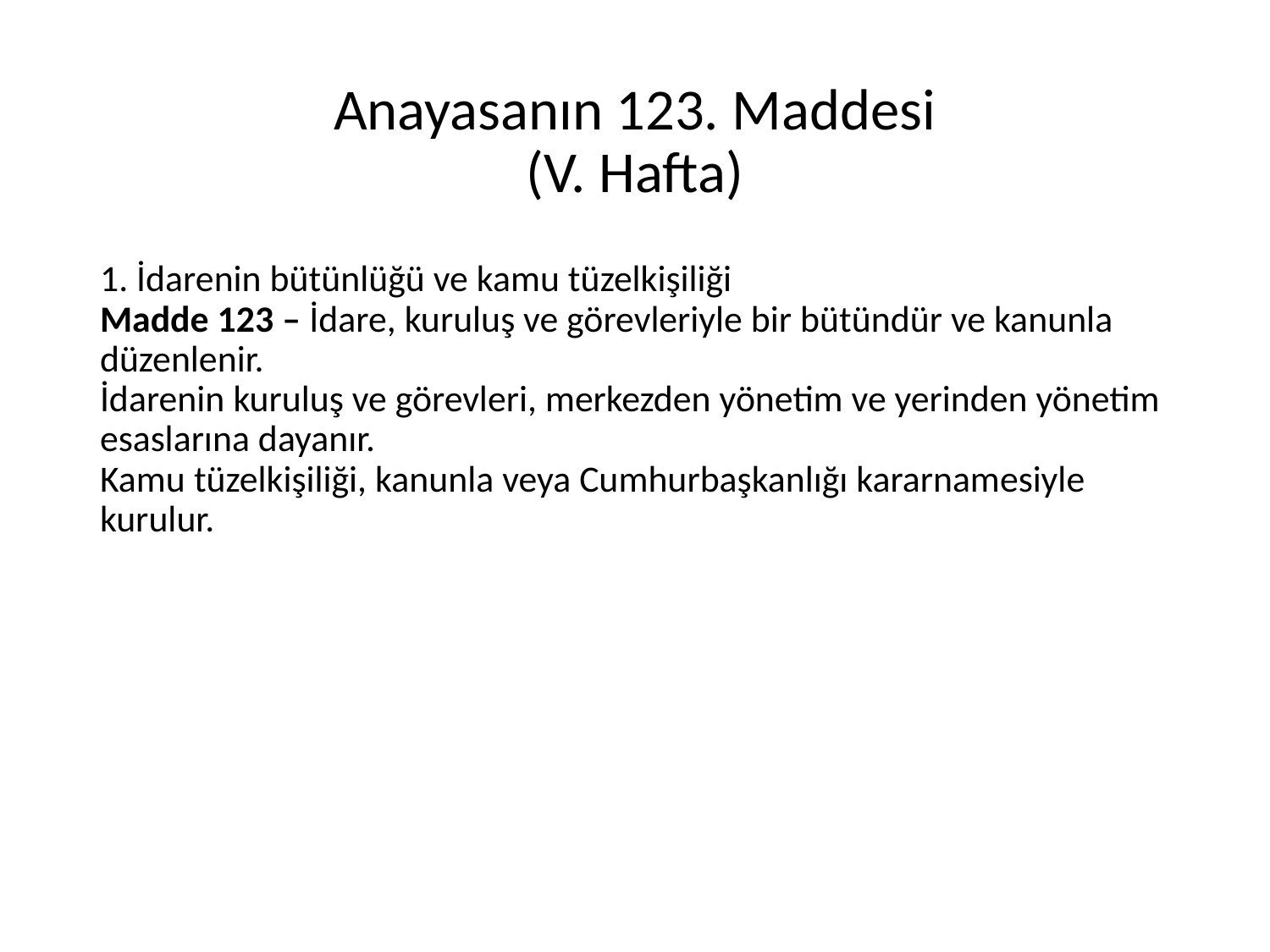

# Anayasanın 123. Maddesi (V. Hafta)
1. İdarenin bütünlüğü ve kamu tüzelkişiliği 
Madde 123 – İdare, kuruluş ve görevleriyle bir bütündür ve kanunla düzenlenir. 
İdarenin kuruluş ve görevleri, merkezden yönetim ve yerinden yönetim esaslarına dayanır. 
Kamu tüzelkişiliği, kanunla veya Cumhurbaşkanlığı kararnamesiyle kurulur.